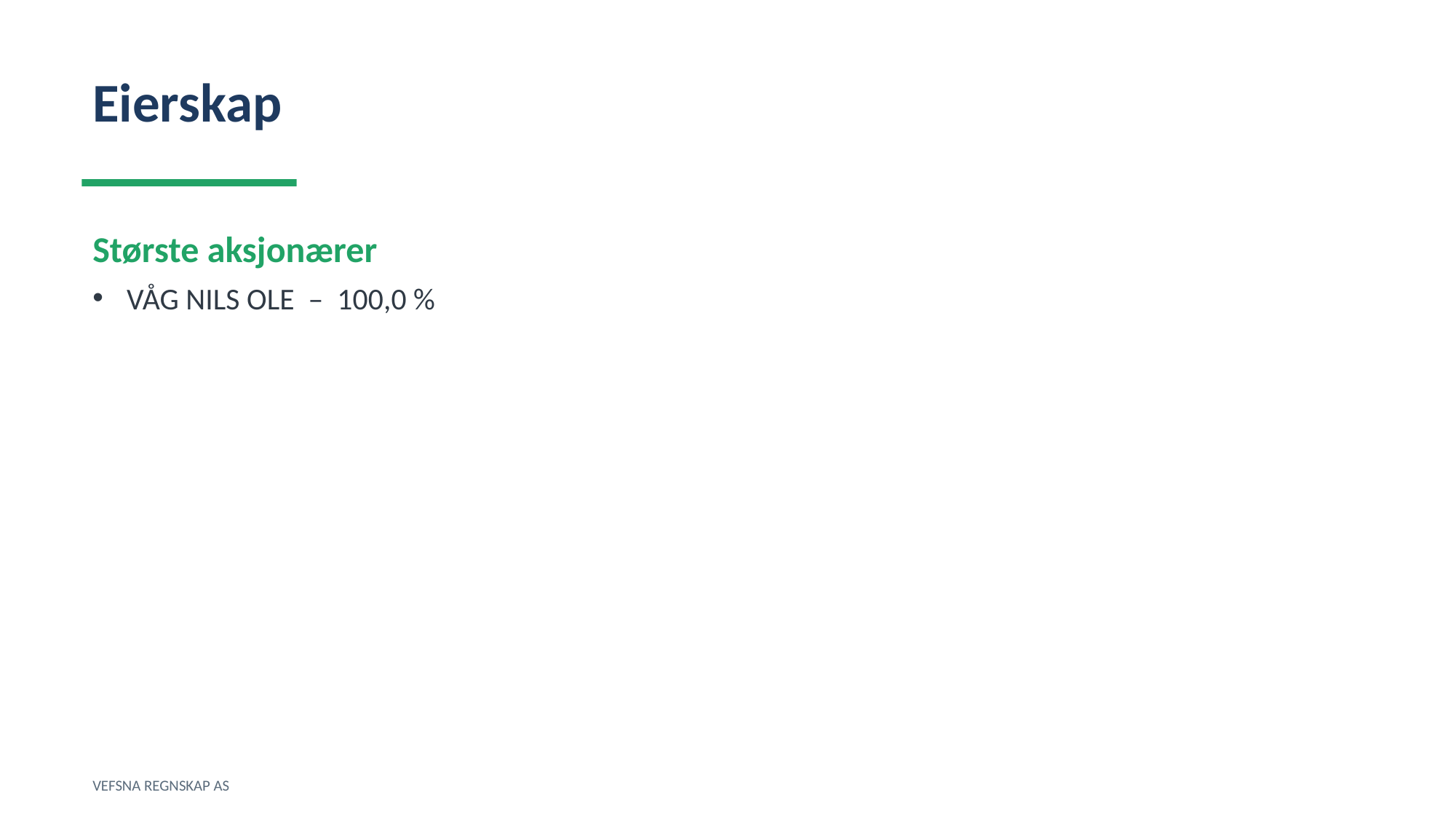

Eierskap

Største aksjonærer
VÅG NILS OLE  –  100,0 %
VEFSNA REGNSKAP AS